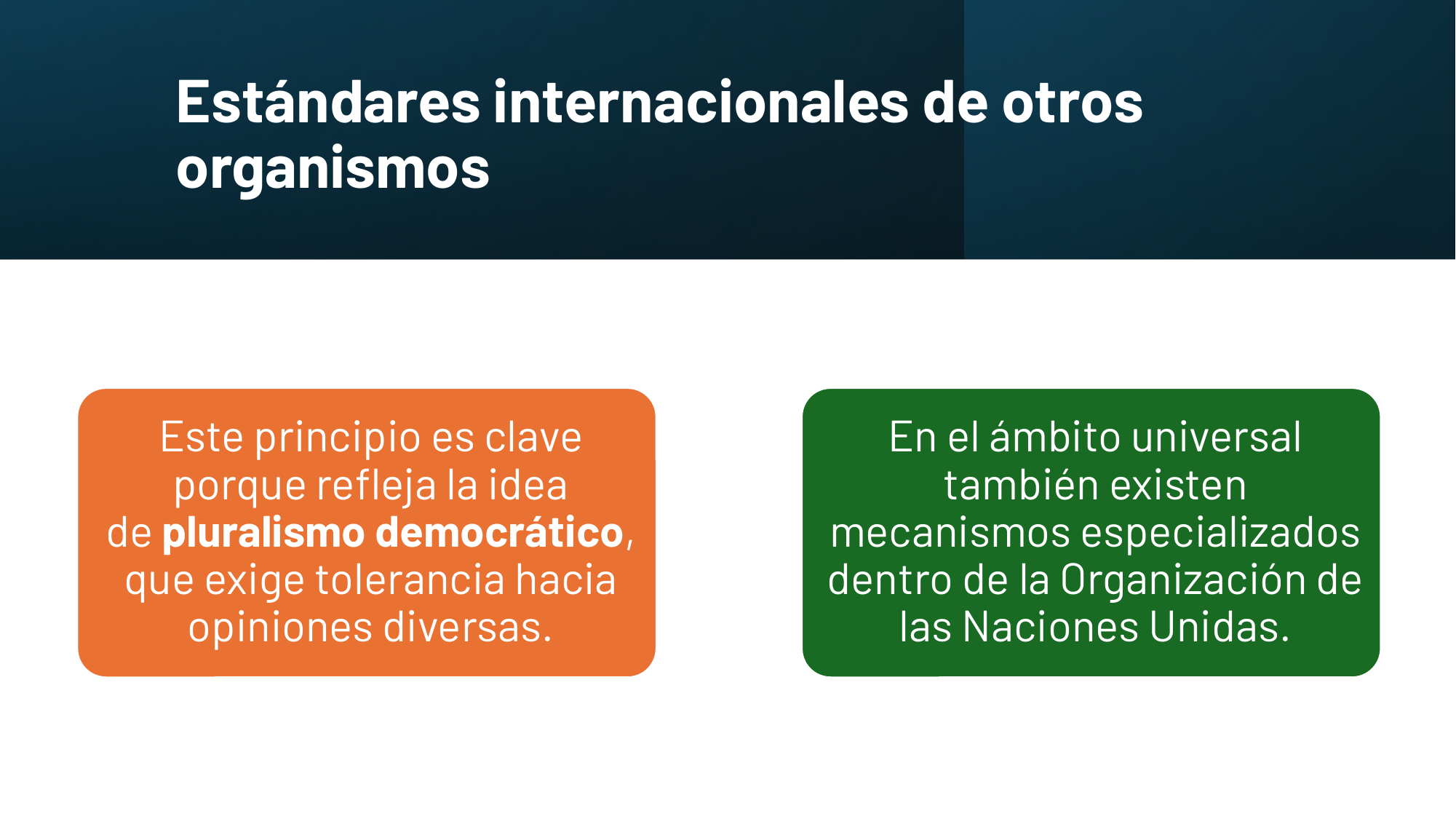

# Estándares internacionales de otros organismos
Este principio es clave porque refleja la idea de pluralismo democrático, que exige tolerancia hacia opiniones diversas.
En el ámbito universal también existen mecanismos especializados dentro de la Organización de las Naciones Unidas.